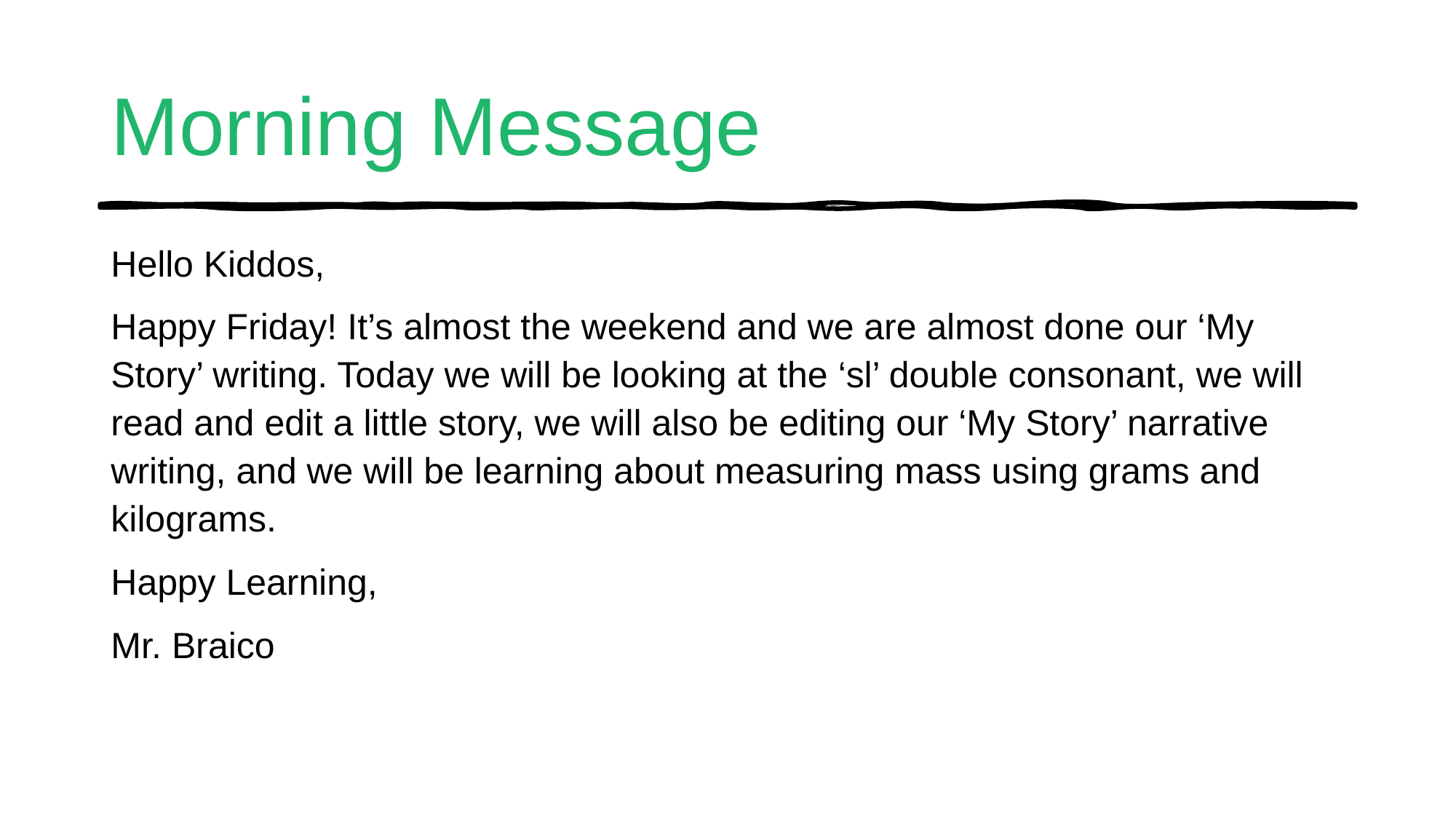

# Morning Message
Hello Kiddos,
Happy Friday! It’s almost the weekend and we are almost done our ‘My Story’ writing. Today we will be looking at the ‘sl’ double consonant, we will read and edit a little story, we will also be editing our ‘My Story’ narrative writing, and we will be learning about measuring mass using grams and kilograms.
Happy Learning,
Mr. Braico